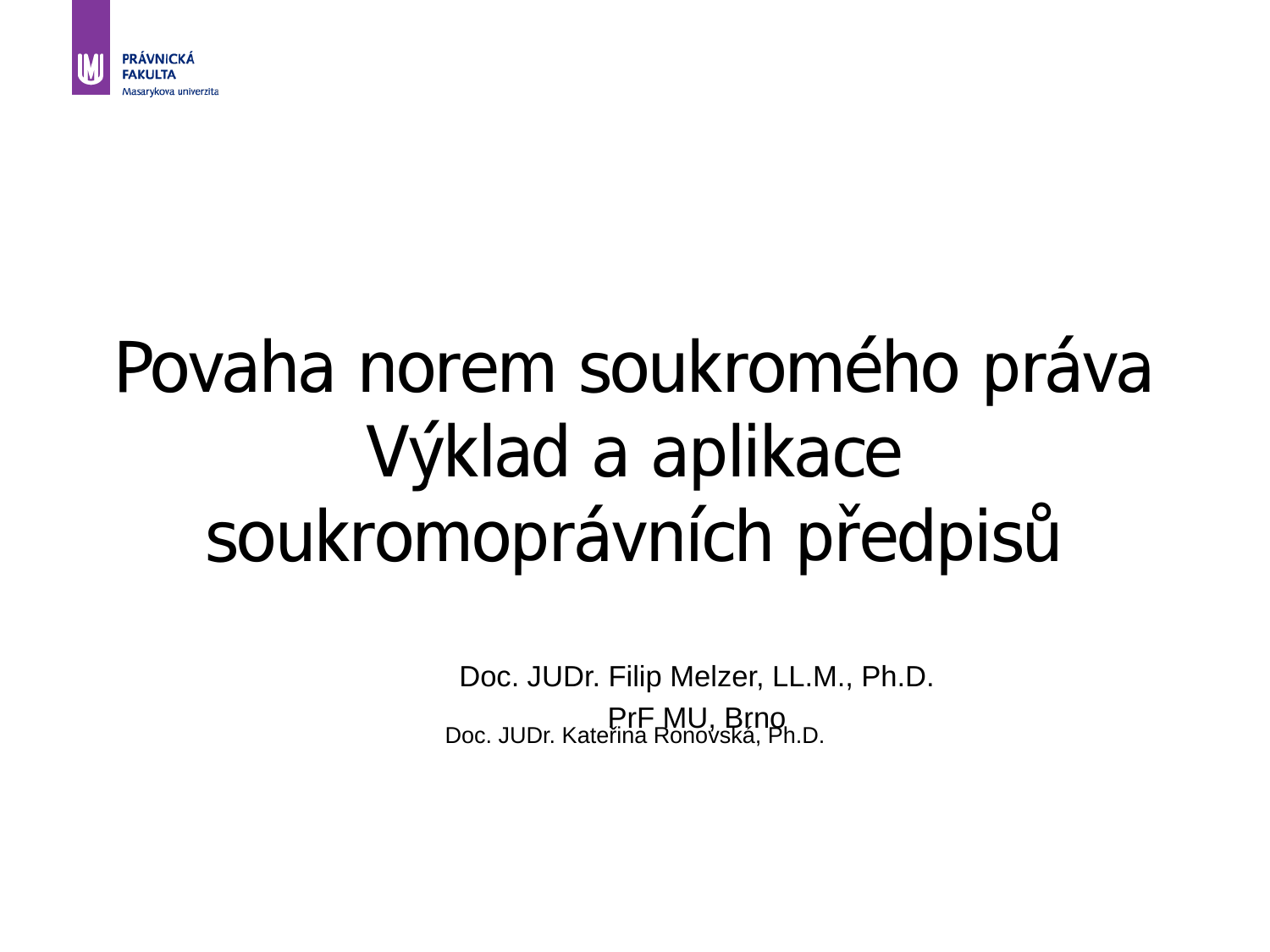

#
Povaha norem soukromého práva
Výklad a aplikace soukromoprávních předpisů

Doc. JUDr. Filip Melzer, LL.M., Ph.D.
PrF MU, Brno

Doc. JUDr. Kateřina Ronovská, Ph.D.